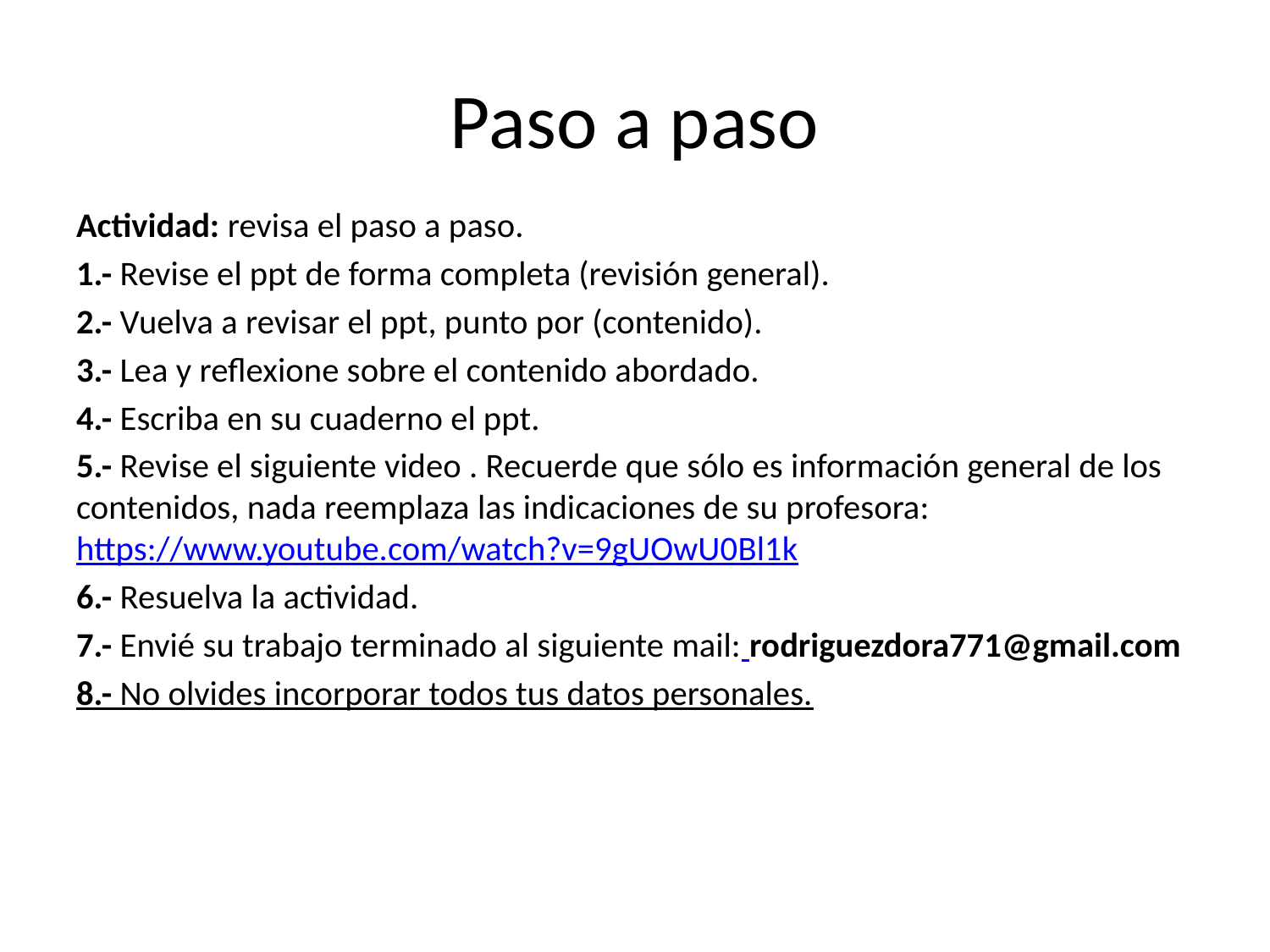

# Paso a paso
Actividad: revisa el paso a paso.
1.- Revise el ppt de forma completa (revisión general).
2.- Vuelva a revisar el ppt, punto por (contenido).
3.- Lea y reflexione sobre el contenido abordado.
4.- Escriba en su cuaderno el ppt.
5.- Revise el siguiente video . Recuerde que sólo es información general de los contenidos, nada reemplaza las indicaciones de su profesora: https://www.youtube.com/watch?v=9gUOwU0Bl1k
6.- Resuelva la actividad.
7.- Envié su trabajo terminado al siguiente mail: rodriguezdora771@gmail.com
8.- No olvides incorporar todos tus datos personales.